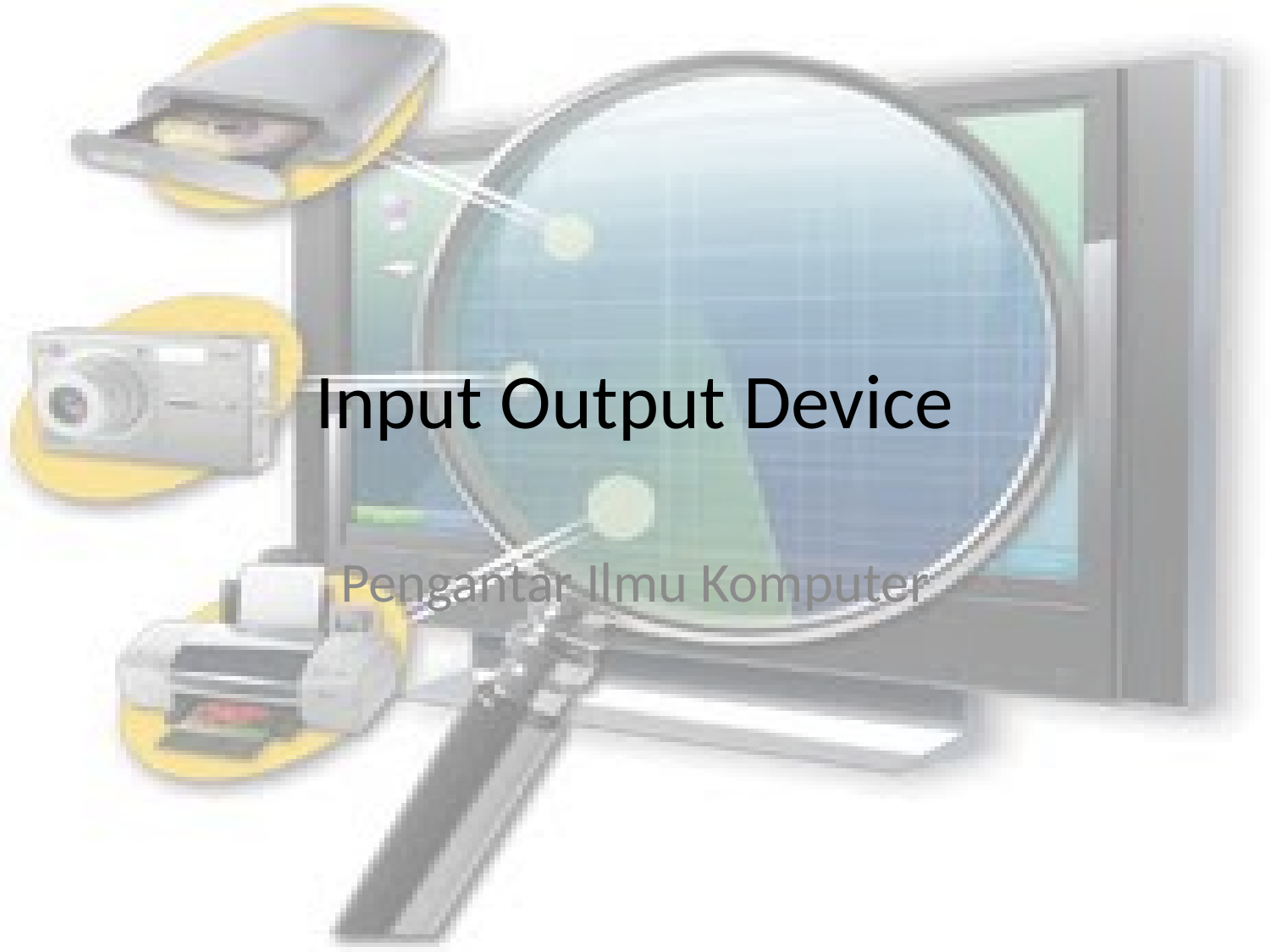

# Input Output Device
Pengantar Ilmu Komputer